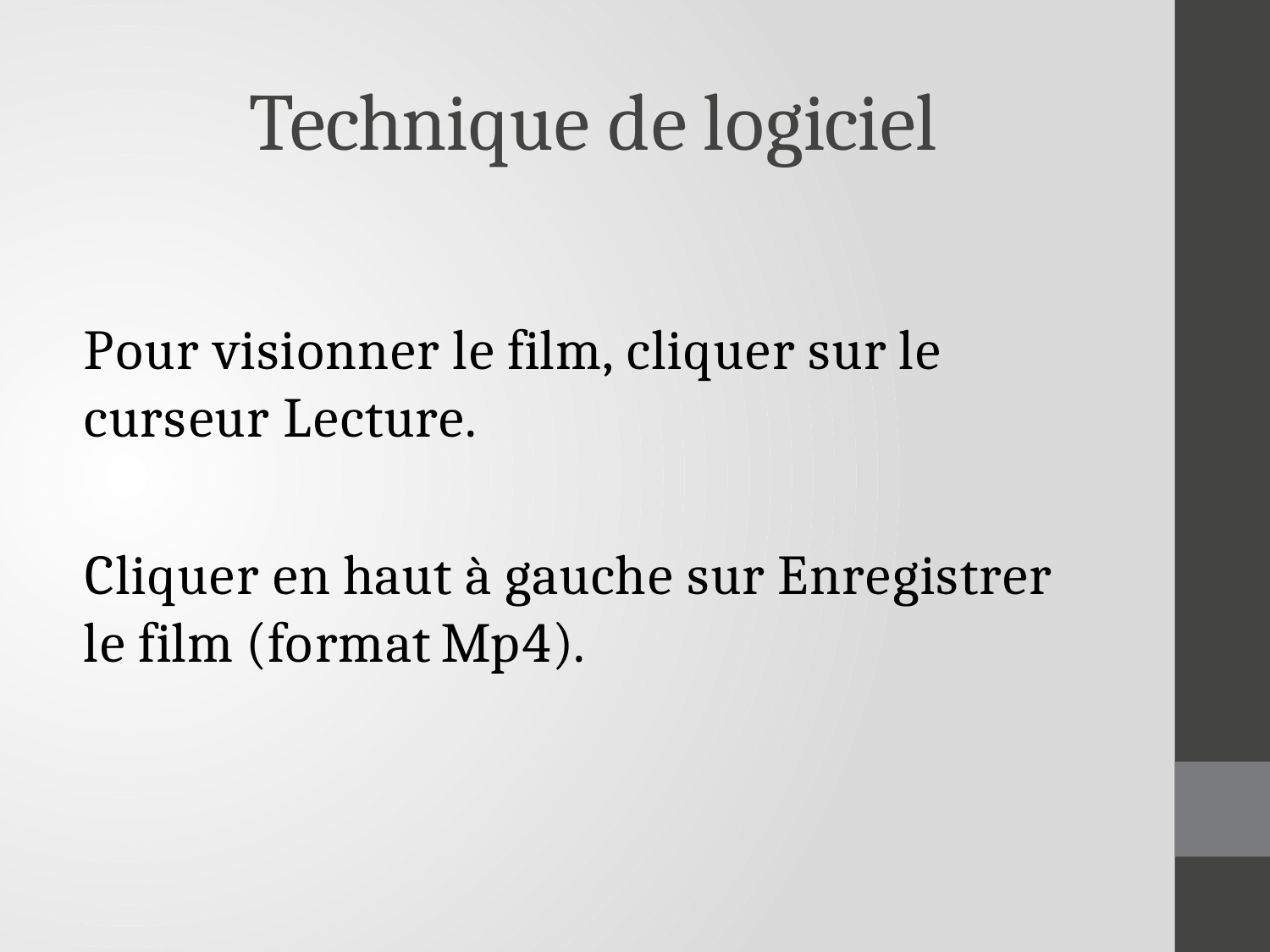

# Technique de logiciel
Pour visionner le film, cliquer sur le curseur Lecture.

Cliquer en haut à gauche sur Enregistrer le film (format Mp4).